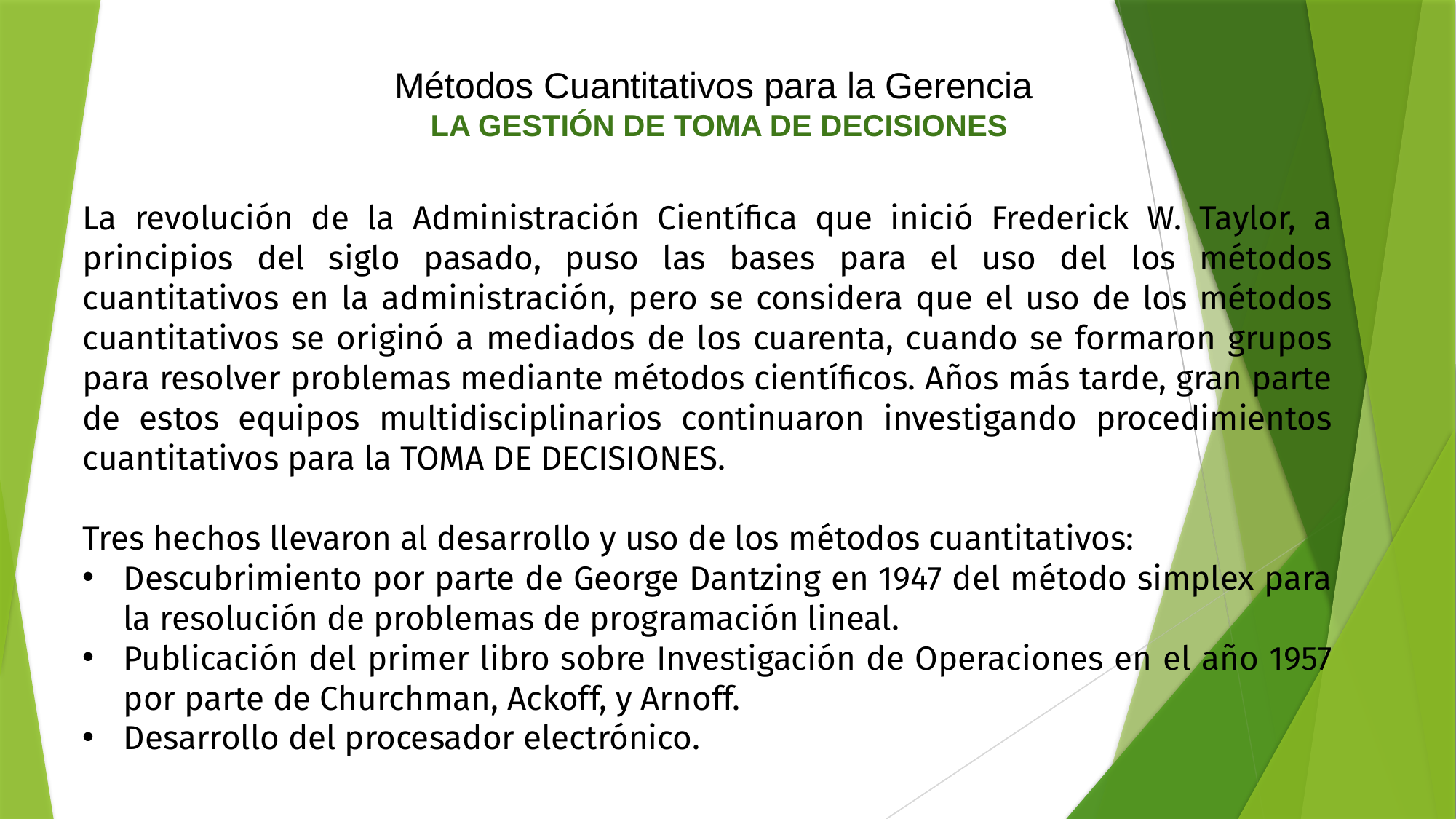

Métodos Cuantitativos para la Gerencia
LA GESTIÓN DE TOMA DE DECISIONES

La revolución de la Administración Científica que inició Frederick W. Taylor, a principios del siglo pasado, puso las bases para el uso del los métodos cuantitativos en la administración, pero se considera que el uso de los métodos cuantitativos se originó a mediados de los cuarenta, cuando se formaron grupos para resolver problemas mediante métodos científicos. Años más tarde, gran parte de estos equipos multidisciplinarios continuaron investigando procedimientos cuantitativos para la TOMA DE DECISIONES.

Tres hechos llevaron al desarrollo y uso de los métodos cuantitativos:
Descubrimiento por parte de George Dantzing en 1947 del método simplex para la resolución de problemas de programación lineal.
Publicación del primer libro sobre Investigación de Operaciones en el año 1957 por parte de Churchman, Ackoff, y Arnoff.
Desarrollo del procesador electrónico.